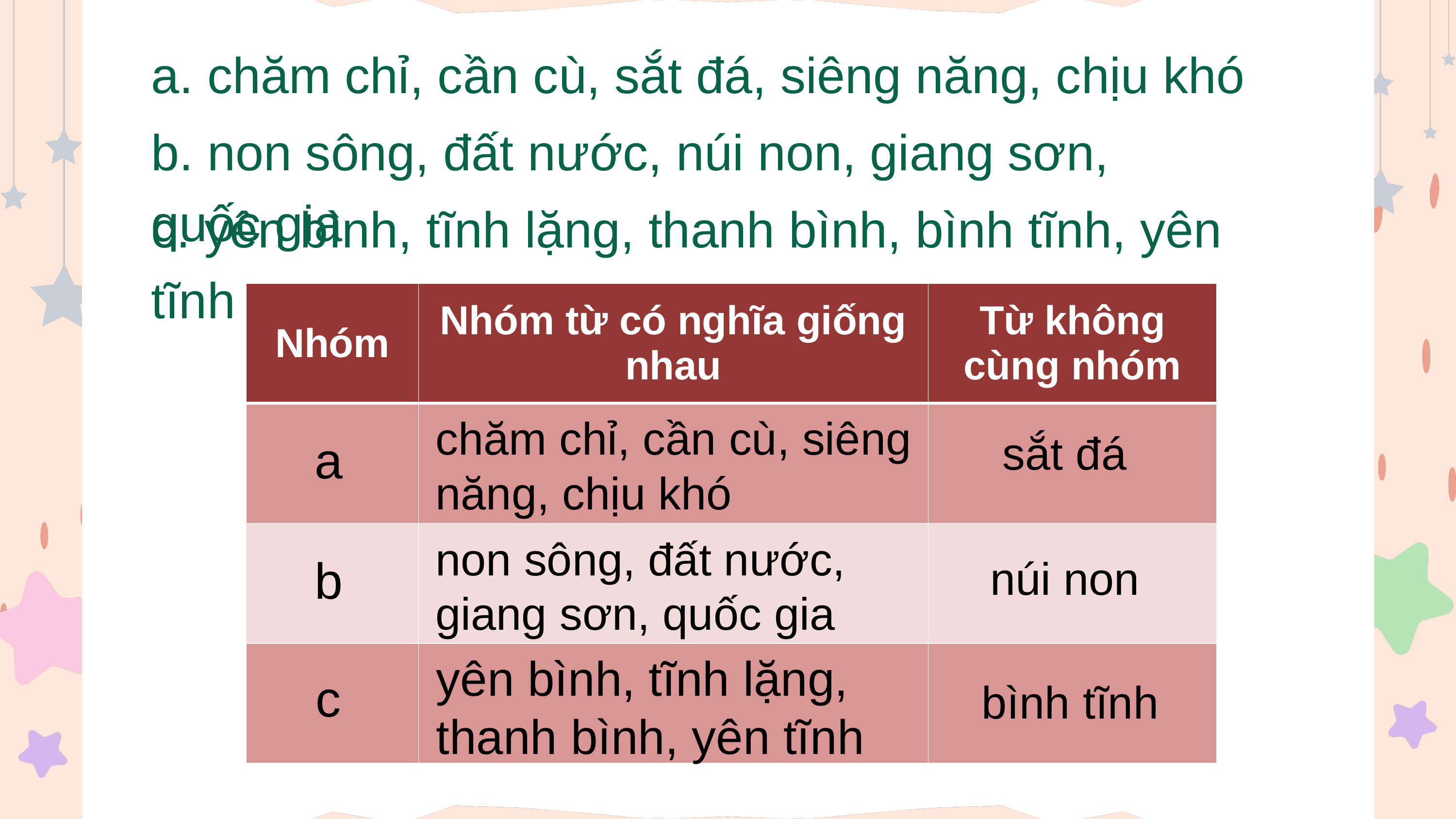

a. chăm chỉ, cần cù, sắt đá, siêng năng, chịu khó
b. non sông, đất nước, núi non, giang sơn, quốc gia
c. yên bình, tĩnh lặng, thanh bình, bình tĩnh, yên tĩnh

| Nhóm | Nhóm từ có nghĩa giống nhau | Từ không cùng nhóm |
| --- | --- | --- |
|  |  |  |
|  |  |  |
|  |  |  |

chăm chỉ, cần cù, siêng năng, chịu khó
a
sắt đá

non sông, đất nước, giang sơn, quốc gia
b
núi non
yên bình, tĩnh lặng, thanh bình, yên tĩnh
c
bình tĩnh